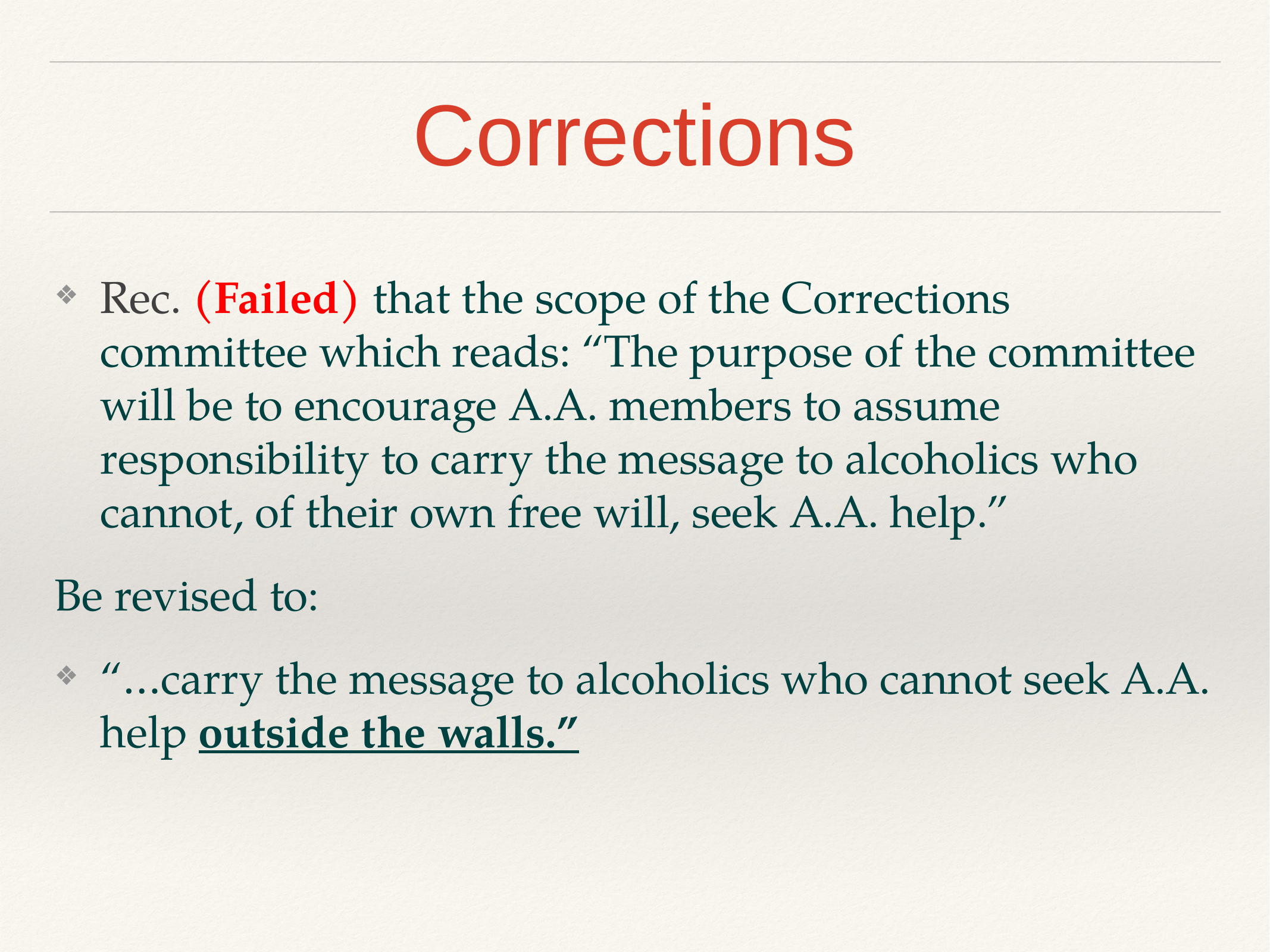

# Corrections
Rec. (Failed) that the scope of the Corrections committee which reads: “The purpose of the committee will be to encourage A.A. members to assume responsibility to carry the message to alcoholics who cannot, of their own free will, seek A.A. help.”
Be revised to:
“…carry the message to alcoholics who cannot seek A.A. help outside the walls.”